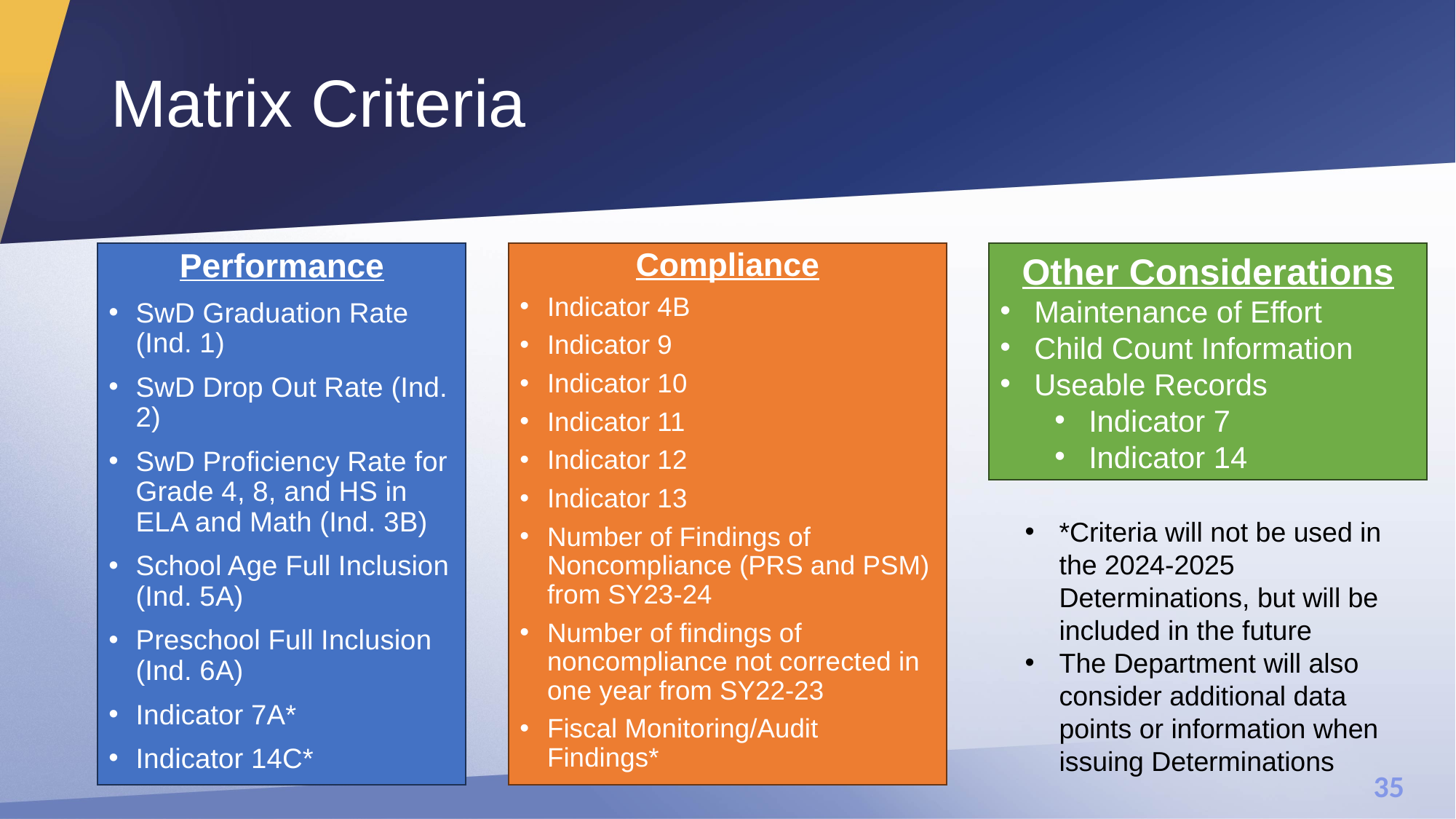

# Matrix Criteria
Compliance
Indicator 4B
Indicator 9
Indicator 10
Indicator 11
Indicator 12
Indicator 13
Number of Findings of Noncompliance (PRS and PSM) from SY23-24
Number of findings of noncompliance not corrected in one year from SY22-23
Fiscal Monitoring/Audit Findings*
Performance
SwD Graduation Rate (Ind. 1)
SwD Drop Out Rate (Ind. 2)
SwD Proficiency Rate for Grade 4, 8, and HS in ELA and Math (Ind. 3B)
School Age Full Inclusion (Ind. 5A)
Preschool Full Inclusion (Ind. 6A)
Indicator 7A*
Indicator 14C*
Other Considerations
Maintenance of Effort
Child Count Information
Useable Records
Indicator 7
Indicator 14
*Criteria will not be used in the 2024-2025 Determinations, but will be included in the future
The Department will also consider additional data points or information when issuing Determinations